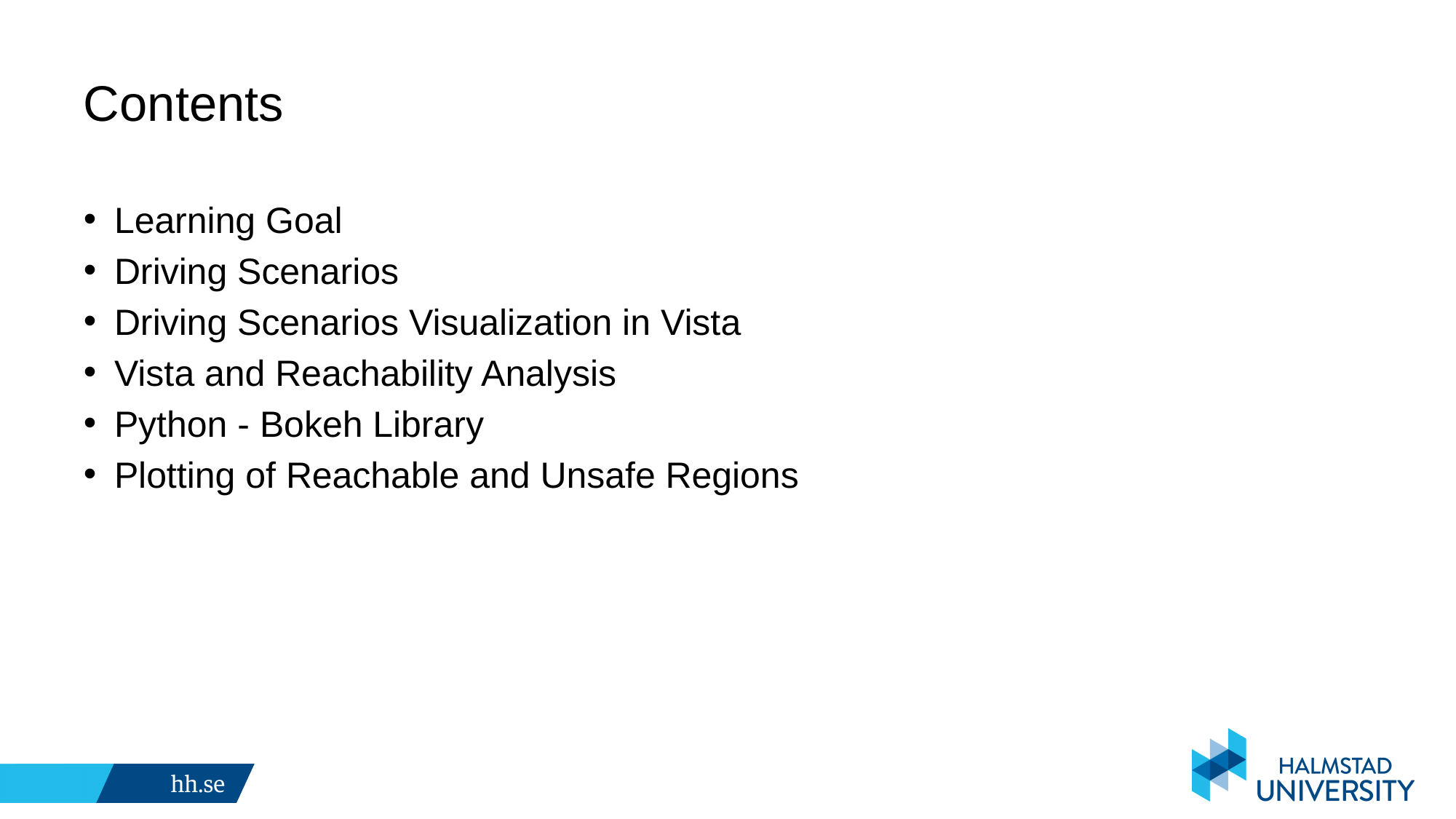

# Contents
Learning Goal
Driving Scenarios
Driving Scenarios Visualization in Vista
Vista and Reachability Analysis
Python - Bokeh Library
Plotting of Reachable and Unsafe Regions